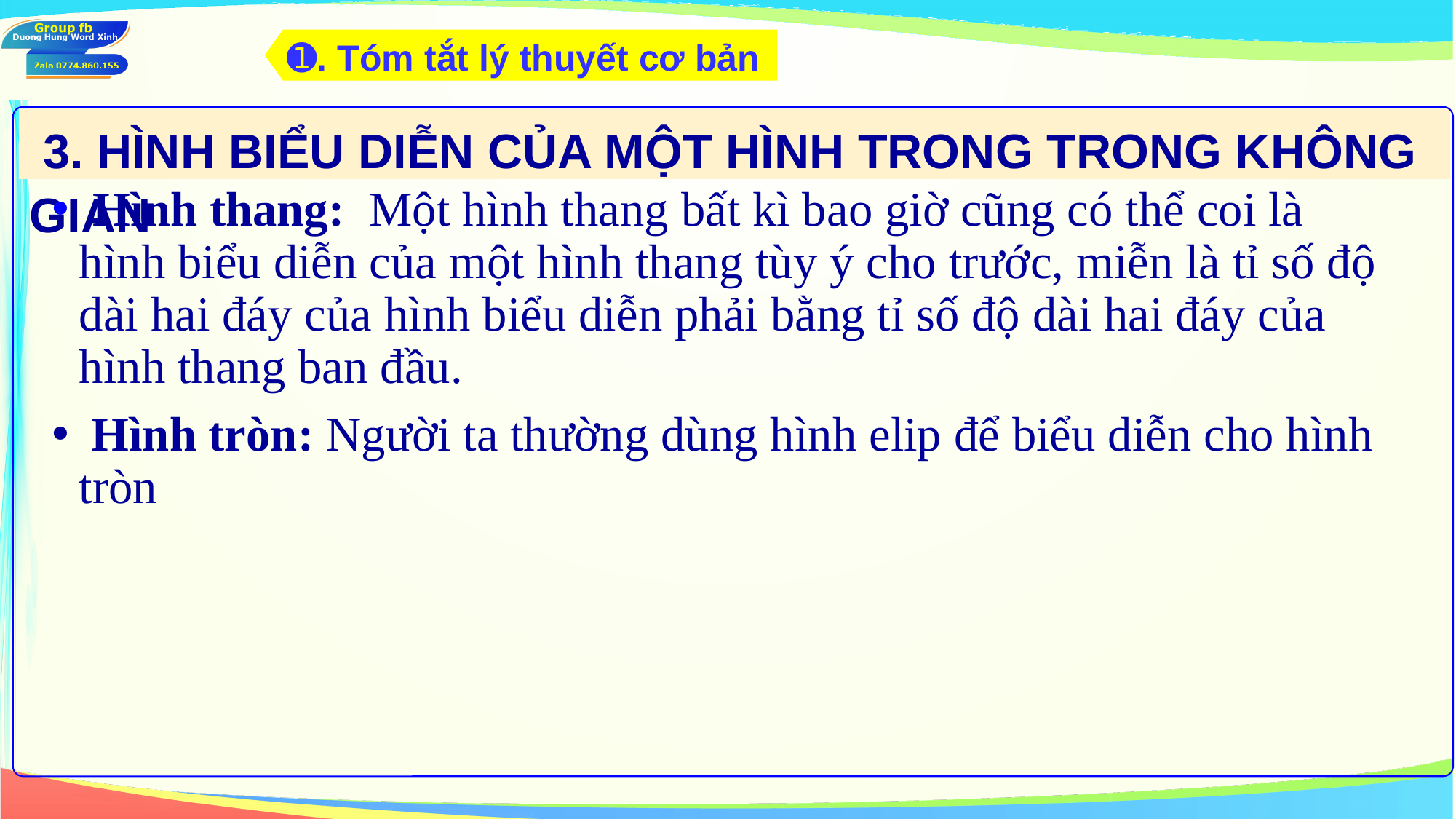

➊. Tóm tắt lý thuyết cơ bản

 3. HÌNH BIỂU DIỄN CỦA MỘT HÌNH TRONG TRONG KHÔNG GIAN

 Hình thang:  Một hình thang bất kì bao giờ cũng có thể coi là hình biểu diễn của một hình thang tùy ý cho trước, miễn là tỉ số độ dài hai đáy của hình biểu diễn phải bằng tỉ số độ dài hai đáy của hình thang ban đầu.
 Hình tròn: Người ta thường dùng hình elip để biểu diễn cho hình tròn